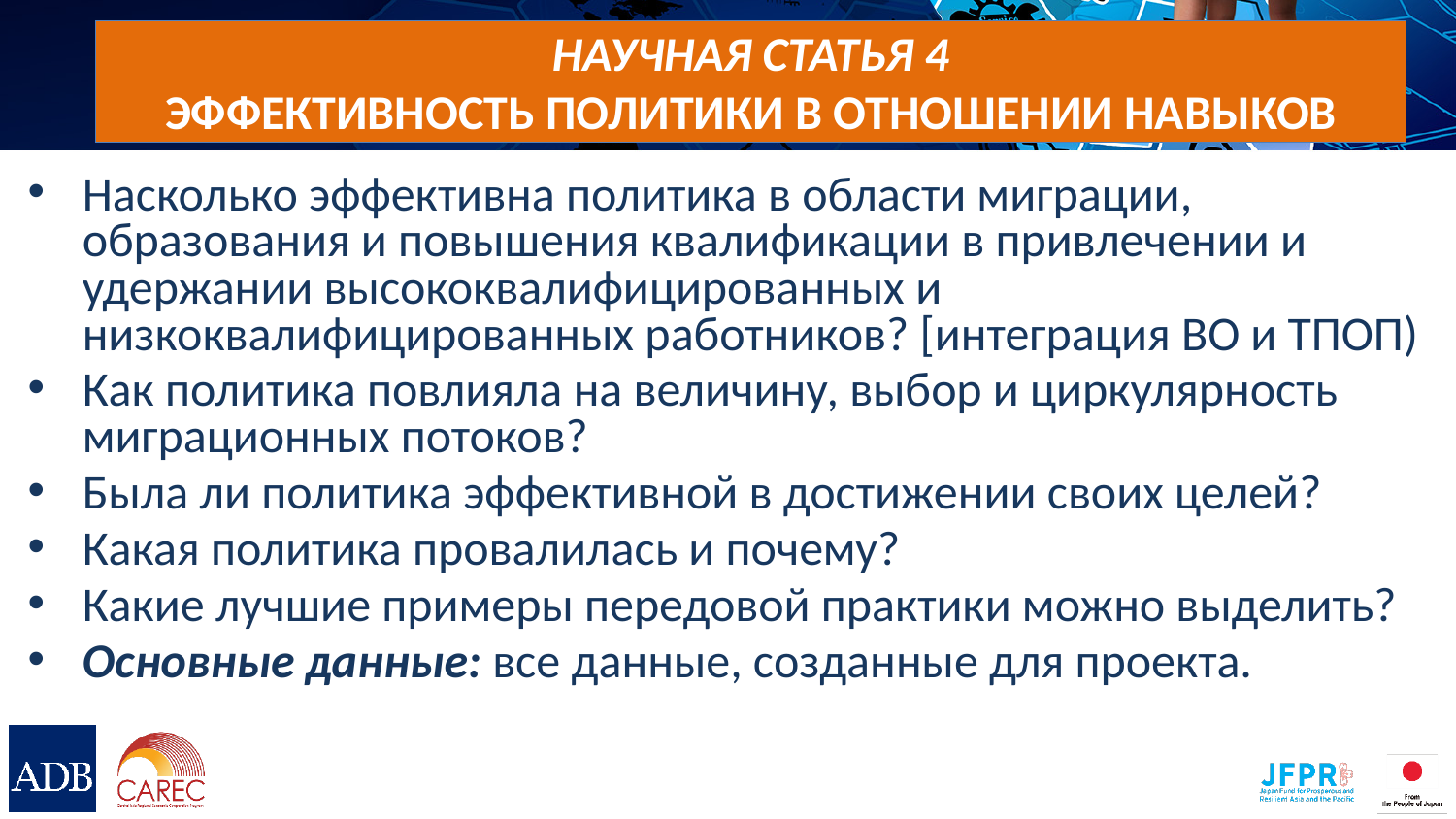

# Научная статья 4 Эффективность политики в отношении навыков
Насколько эффективна политика в области миграции, образования и повышения квалификации в привлечении и удержании высококвалифицированных и низкоквалифицированных работников? [интеграция ВО и ТПОП)
Как политика повлияла на величину, выбор и циркулярность миграционных потоков?
Была ли политика эффективной в достижении своих целей?
Какая политика провалилась и почему?
Какие лучшие примеры передовой практики можно выделить?
Основные данные: все данные, созданные для проекта.